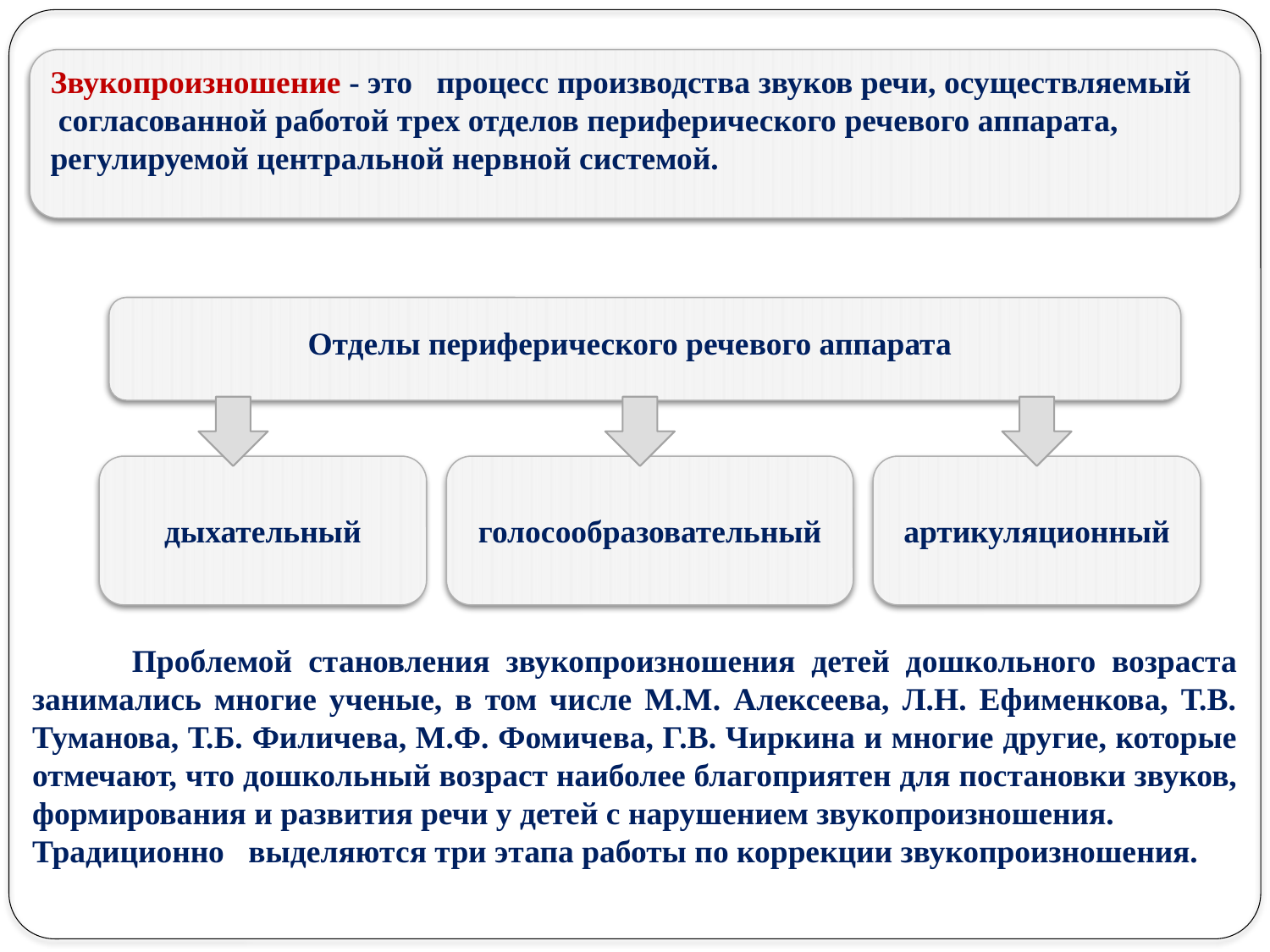

Звукопроизношение - это   процесс производства звуков речи, осуществляемый
 согласованной работой трех отделов периферического речевого аппарата, регулируемой центральной нервной системой.

Отделы периферического речевого аппарата

дыхательный
голосообразовательный
артикуляционный
       Проблемой становления звукопроизношения детей дошкольного возраста занимались многие ученые, в том числе М.М. Алексеева, Л.Н. Ефименкова, Т.В. Туманова, Т.Б. Филичева, М.Ф. Фомичева, Г.В. Чиркина и многие другие, которые отмечают, что дошкольный возраст наиболее благоприятен для постановки звуков, формирования и развития речи у детей с нарушением звукопроизношения.
Традиционно   выделяются три этапа работы по коррекции звукопроизношения.